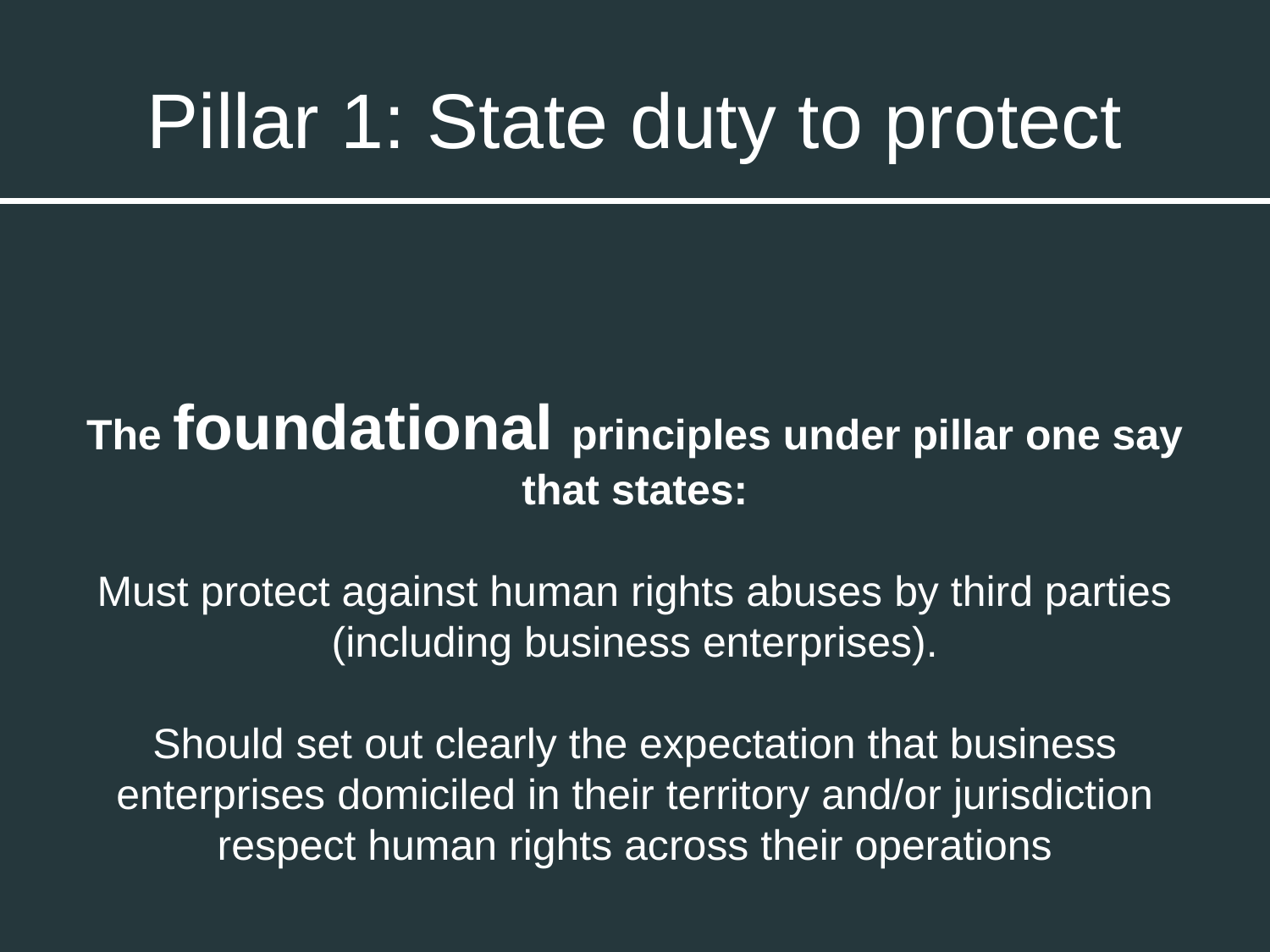

# Pillar 1: State duty to protect

The foundational principles under pillar one say that states:

Must protect against human rights abuses by third parties (including business enterprises).

Should set out clearly the expectation that business enterprises domiciled in their territory and/or jurisdiction respect human rights across their operations